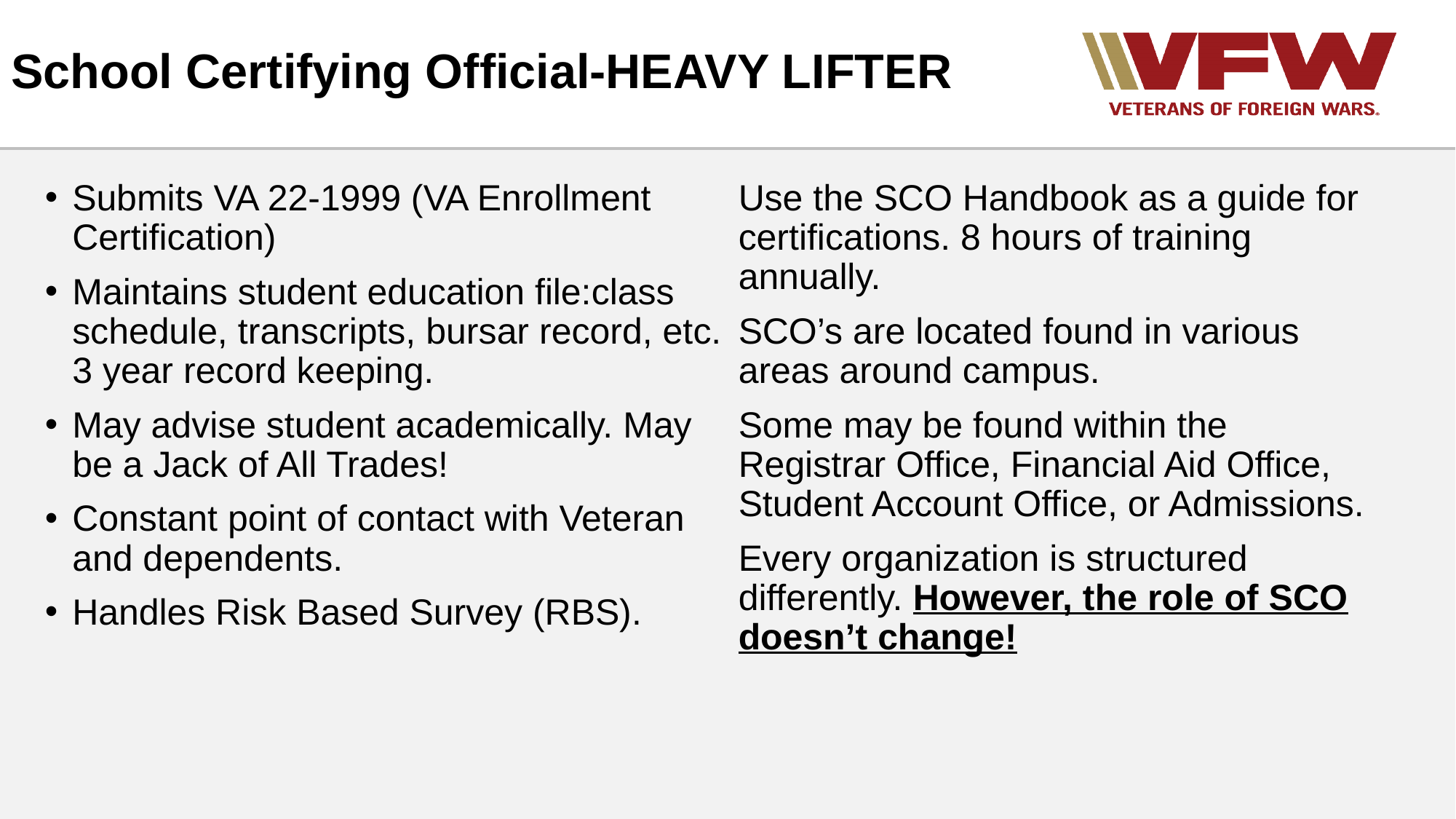

# School Certifying Official-HEAVY LIFTER
Submits VA 22-1999 (VA Enrollment Certification)
Maintains student education file:class schedule, transcripts, bursar record, etc. 3 year record keeping.
May advise student academically. May be a Jack of All Trades!
Constant point of contact with Veteran and dependents.
Handles Risk Based Survey (RBS).

Use the SCO Handbook as a guide for certifications. 8 hours of training annually.
SCO’s are located found in various areas around campus.
Some may be found within the Registrar Office, Financial Aid Office, Student Account Office, or Admissions.
Every organization is structured differently. However, the role of SCO doesn’t change!